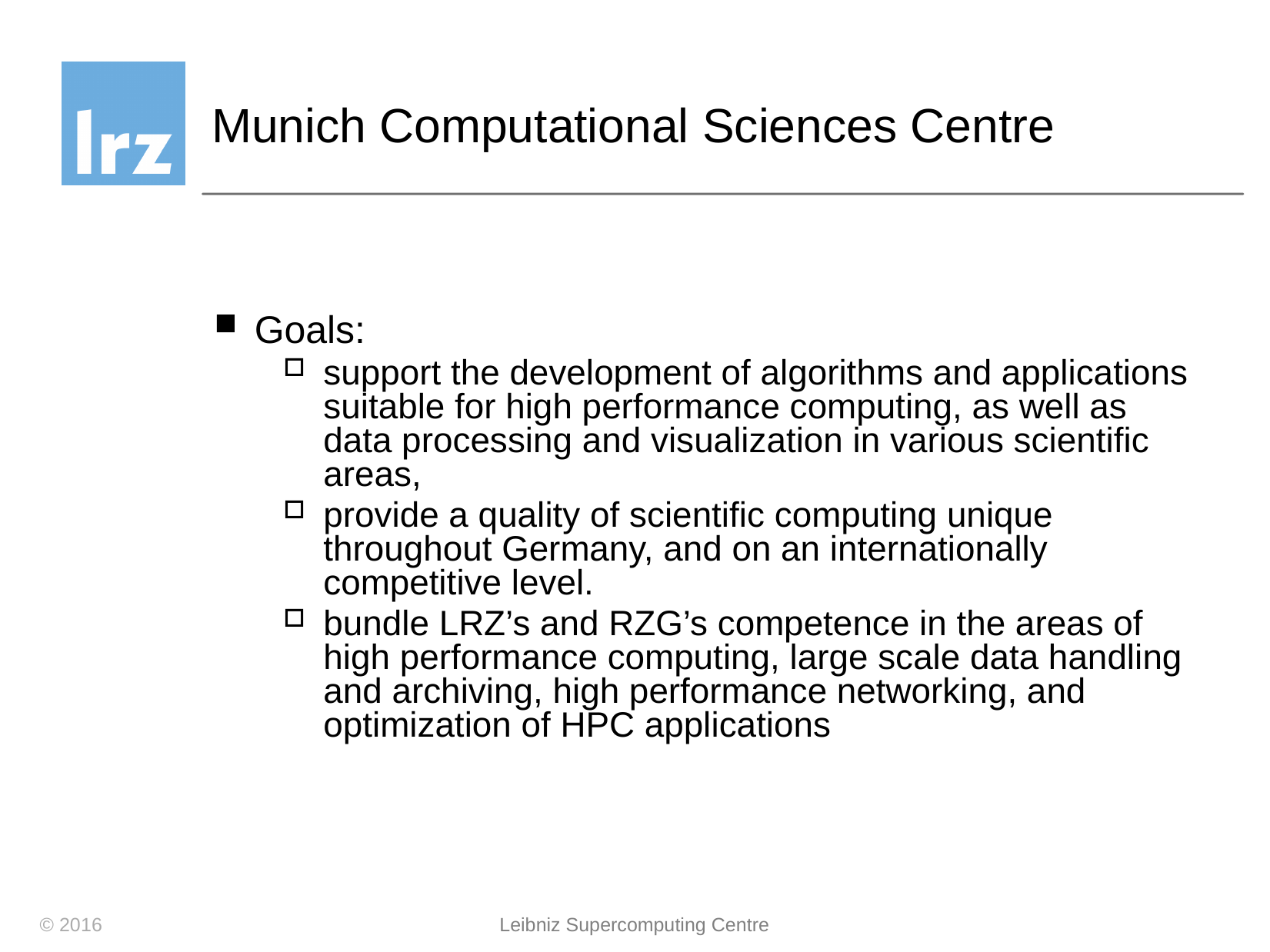

# Munich Computational Sciences Centre
Goals:
support the development of algorithms and applications suitable for high performance computing, as well as data processing and visualization in various scientific areas,
provide a quality of scientific computing unique throughout Germany, and on an internationally competitive level.
bundle LRZ’s and RZG’s competence in the areas of high performance computing, large scale data handling and archiving, high performance networking, and optimization of HPC applications
© 2016
Leibniz Supercomputing Centre